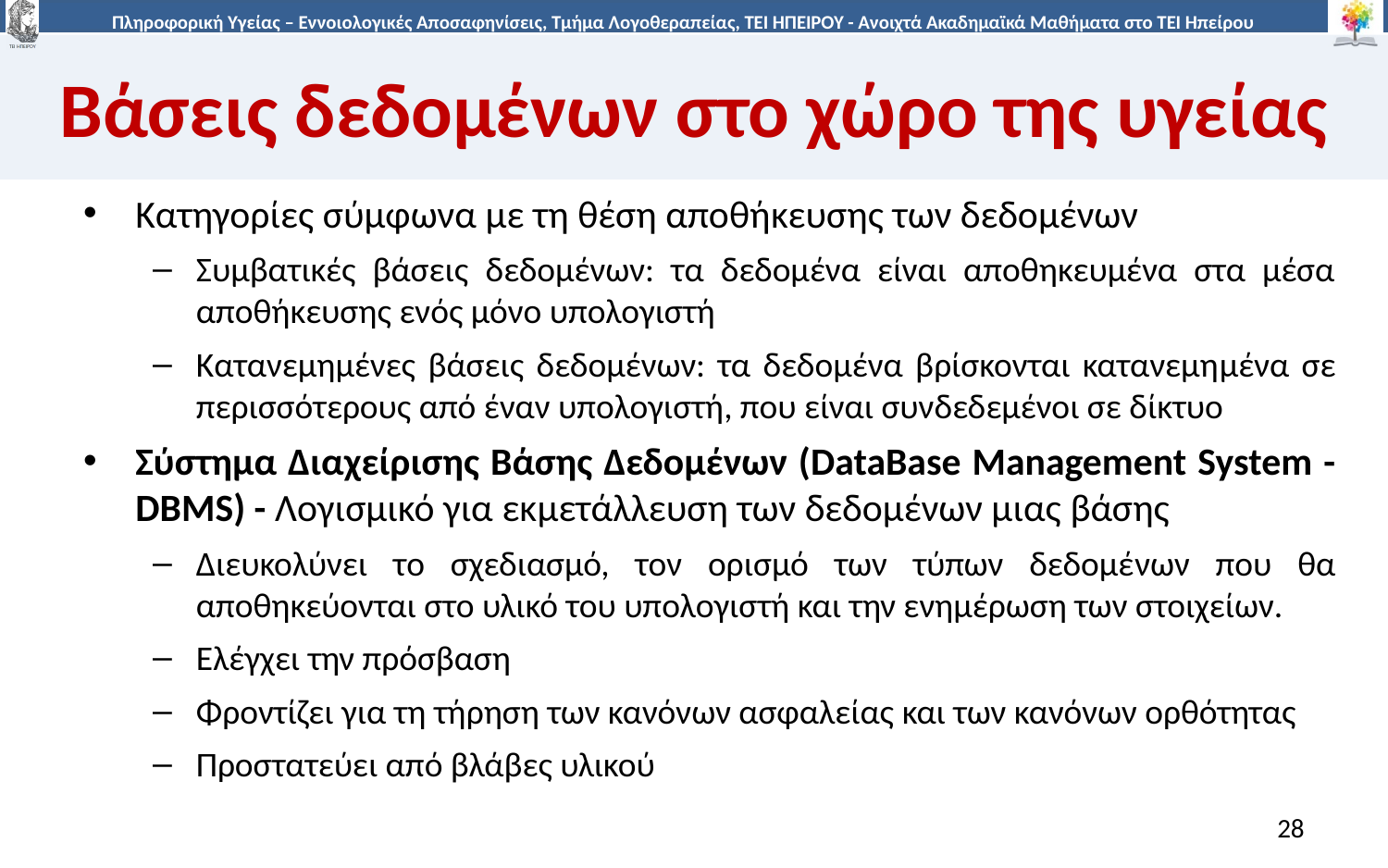

# Βάσεις δεδομένων στο χώρο της υγείας
Κατηγορίες σύμφωνα με τη θέση αποθή­κευσης των δεδομένων
Συμβατικές βάσεις δεδομένων: τα δεδομένα είναι αποθηκευμένα στα μέσα αποθήκευσης ενός μόνο υπολογιστή
Κατανεμημένες βάσεις δεδομένων: τα δεδομένα βρίσκονται κατανεμη­μένα σε περισσότερους από έναν υπολογιστή, που είναι συνδεδεμένοι σε δίκτυο
Σύστημα Διαχείρισης Βάσης Δεδομένων (DataBase Management System - DBMS) - Λογισμικό για εκμετάλλευση των δεδομένων μιας βάσης
Διευκολύνει το σχεδιασμό, τον ορισμό των τύπων δεδομέ­νων που θα αποθηκεύονται στο υλικό του υπολογιστή και την ενημέρωση των στοιχείων.
Ελέγχει την πρόσβαση
Φροντίζει για τη τήρηση των κανόνων ασφαλείας και των κανόνων ορθότητας
Προστατεύει από βλάβες υλικού
28